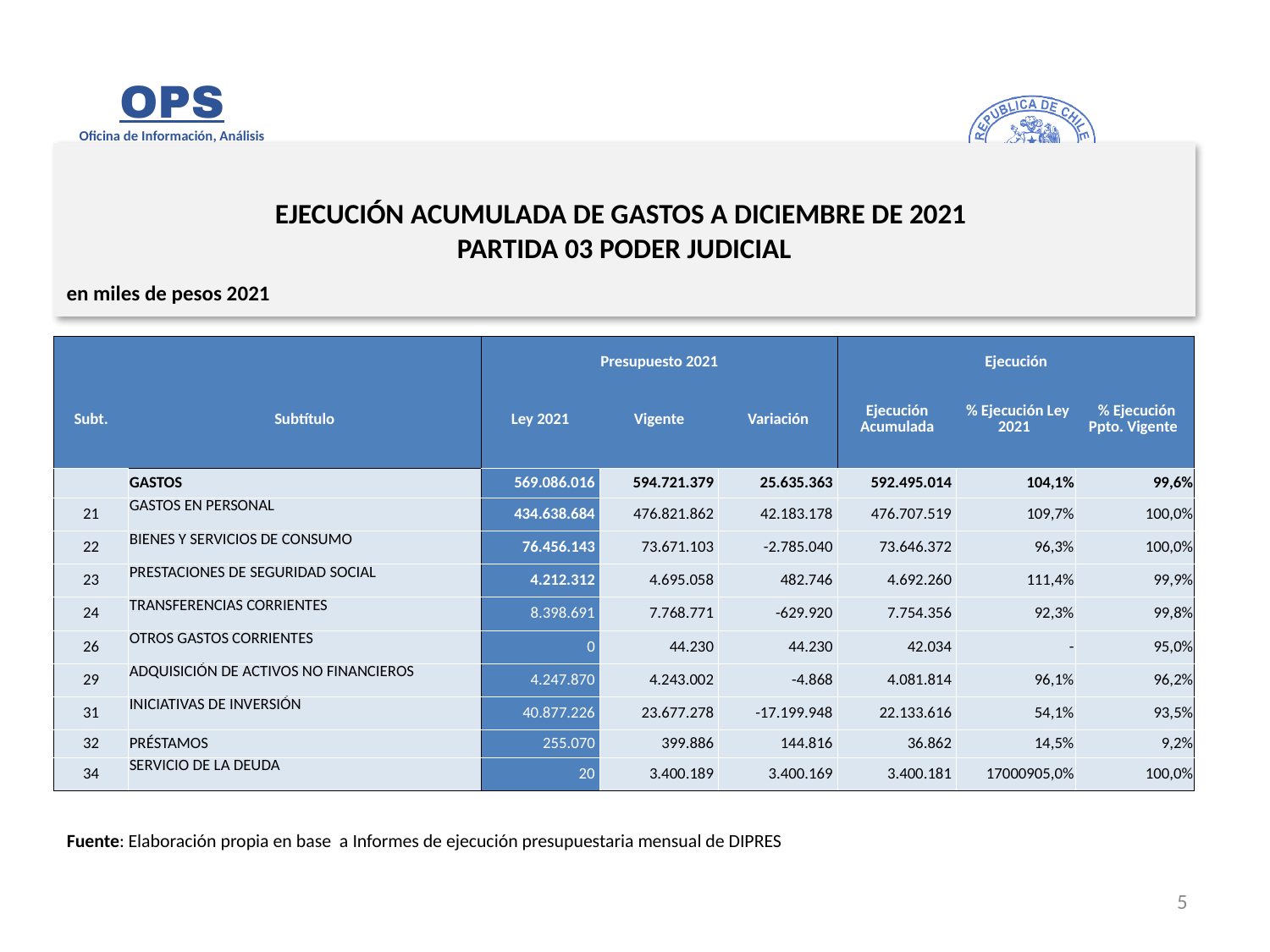

# EJECUCIÓN ACUMULADA DE GASTOS A DICIEMBRE DE 2021 PARTIDA 03 PODER JUDICIAL
en miles de pesos 2021
|  |  | Presupuesto 2021 |  |  | Ejecución |  |  |
| --- | --- | --- | --- | --- | --- | --- | --- |
| Subt. | Subtítulo | Ley 2021 | Vigente | Variación | Ejecución Acumulada | % Ejecución Ley 2021 | % Ejecución Ppto. Vigente |
|  | GASTOS | 569.086.016 | 594.721.379 | 25.635.363 | 592.495.014 | 104,1% | 99,6% |
| 21 | GASTOS EN PERSONAL | 434.638.684 | 476.821.862 | 42.183.178 | 476.707.519 | 109,7% | 100,0% |
| 22 | BIENES Y SERVICIOS DE CONSUMO | 76.456.143 | 73.671.103 | -2.785.040 | 73.646.372 | 96,3% | 100,0% |
| 23 | PRESTACIONES DE SEGURIDAD SOCIAL | 4.212.312 | 4.695.058 | 482.746 | 4.692.260 | 111,4% | 99,9% |
| 24 | TRANSFERENCIAS CORRIENTES | 8.398.691 | 7.768.771 | -629.920 | 7.754.356 | 92,3% | 99,8% |
| 26 | OTROS GASTOS CORRIENTES | 0 | 44.230 | 44.230 | 42.034 | - | 95,0% |
| 29 | ADQUISICIÓN DE ACTIVOS NO FINANCIEROS | 4.247.870 | 4.243.002 | -4.868 | 4.081.814 | 96,1% | 96,2% |
| 31 | INICIATIVAS DE INVERSIÓN | 40.877.226 | 23.677.278 | -17.199.948 | 22.133.616 | 54,1% | 93,5% |
| 32 | PRÉSTAMOS | 255.070 | 399.886 | 144.816 | 36.862 | 14,5% | 9,2% |
| 34 | SERVICIO DE LA DEUDA | 20 | 3.400.189 | 3.400.169 | 3.400.181 | 17000905,0% | 100,0% |
Fuente: Elaboración propia en base  a Informes de ejecución presupuestaria mensual de DIPRES
5